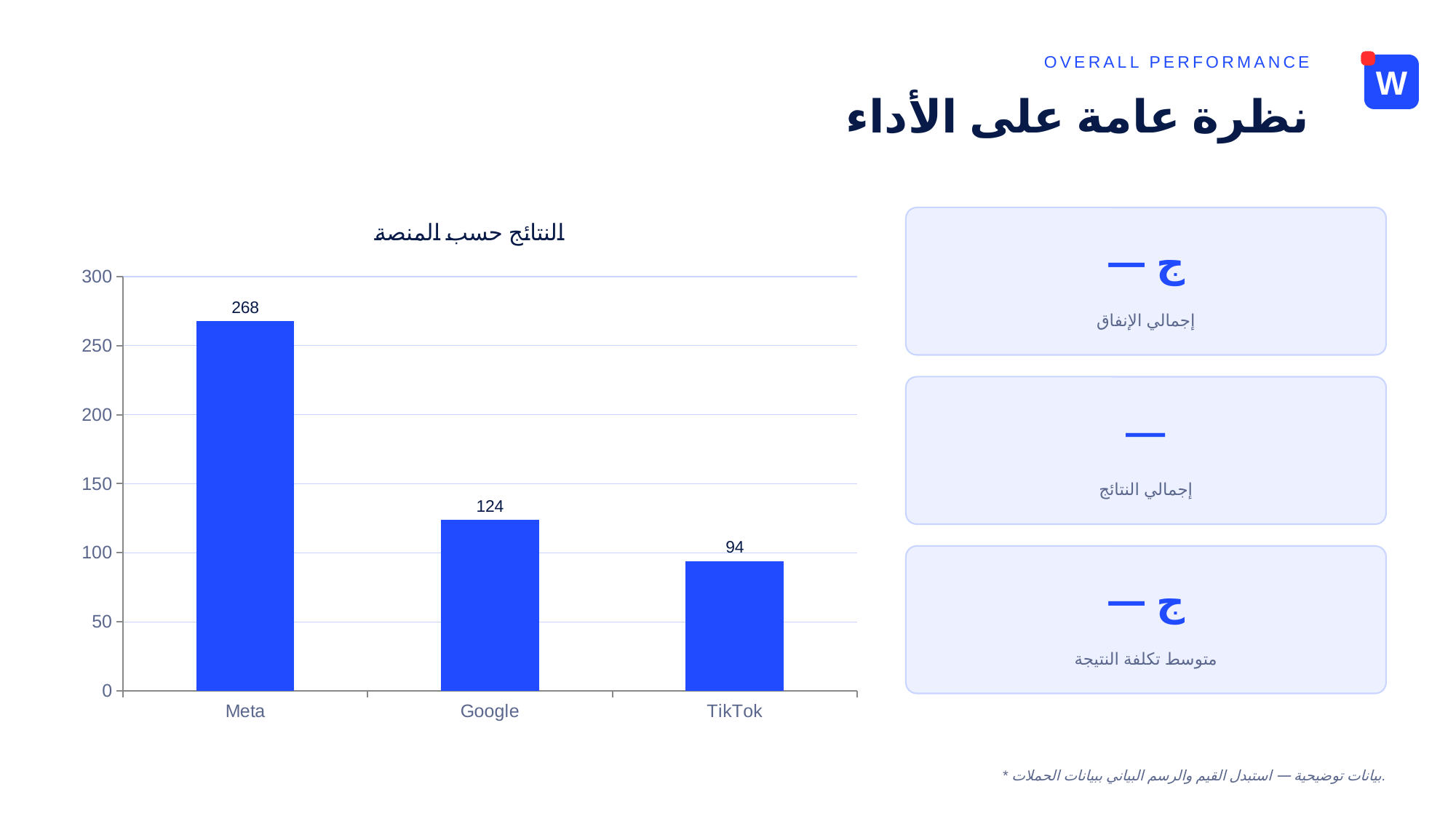

OVERALL PERFORMANCE

W
نظرة عامة على الأداء

### Chart: النتائج حسب المنصة

| Category | النتائج |
|---|---|
| Meta | 268.0 |
| Google | 124.0 |
| TikTok | 94.0 |
— ج
إجمالي الإنفاق

—
إجمالي النتائج

— ج
متوسط تكلفة النتيجة
* بيانات توضيحية — استبدل القيم والرسم البياني ببيانات الحملات.